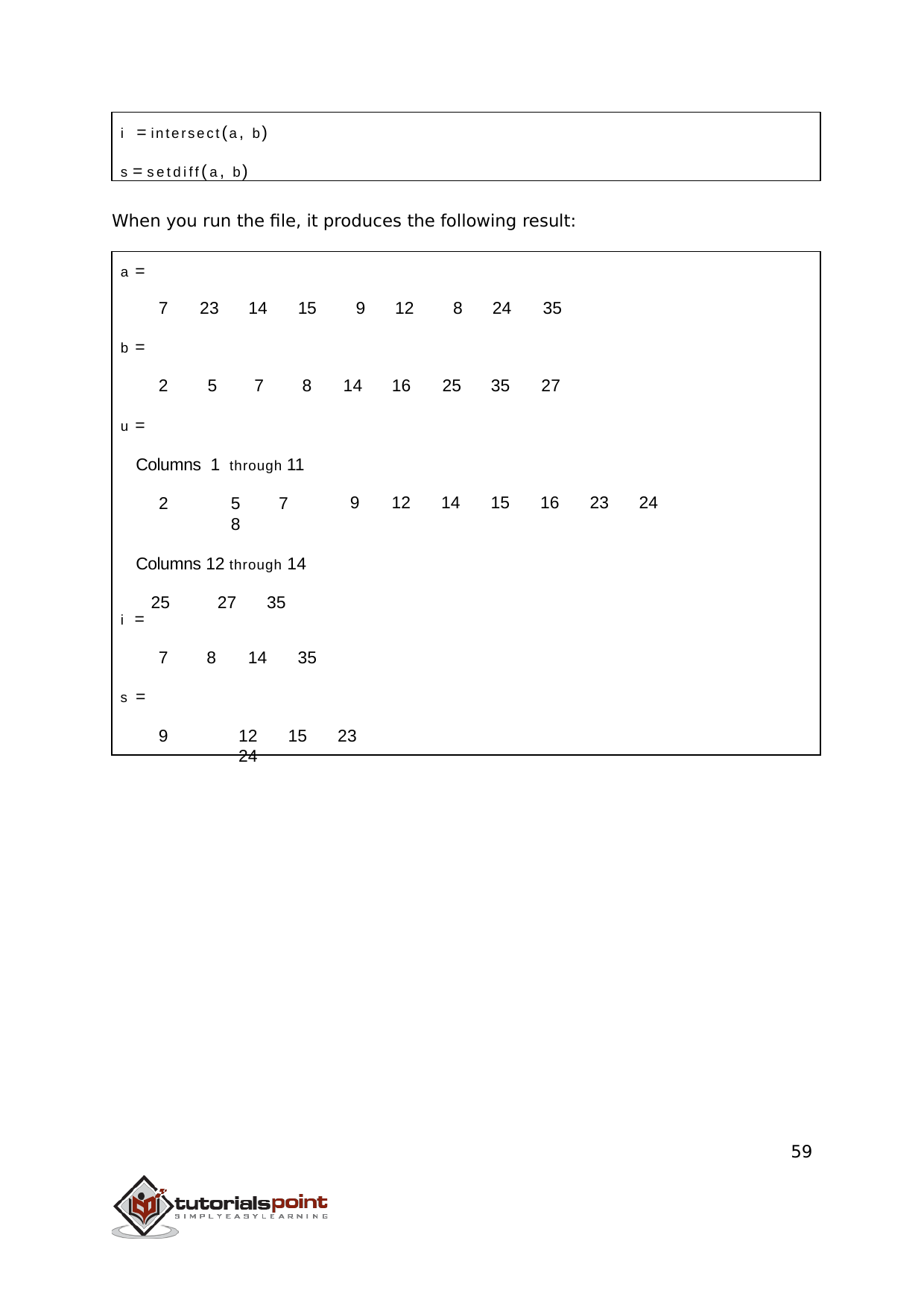

i = intersect(a, b)

s = setdiff(a, b)
When you run the file, it produces the following result:

| a = |  |  |  |  |  |  |  |  |  |
| --- | --- | --- | --- | --- | --- | --- | --- | --- | --- |
|  | 7 | 23 | 14 | 15 | 9 | 12 | 8 | 24 | 35 |
| b = |  |  |  |  |  |  |  |  |  |
|  | 2 | 5 | 7 | 8 | 14 | 16 | 25 | 35 | 27 |
| u = |  |  |  |  |  |  |  |  |  |
Columns  1  through 11

2	5	7	8

Columns 12 through 14

25	27	35
9	12	14	15	16	23	24
i =
7
8	14	35
s =

9	12	15	23	24

59